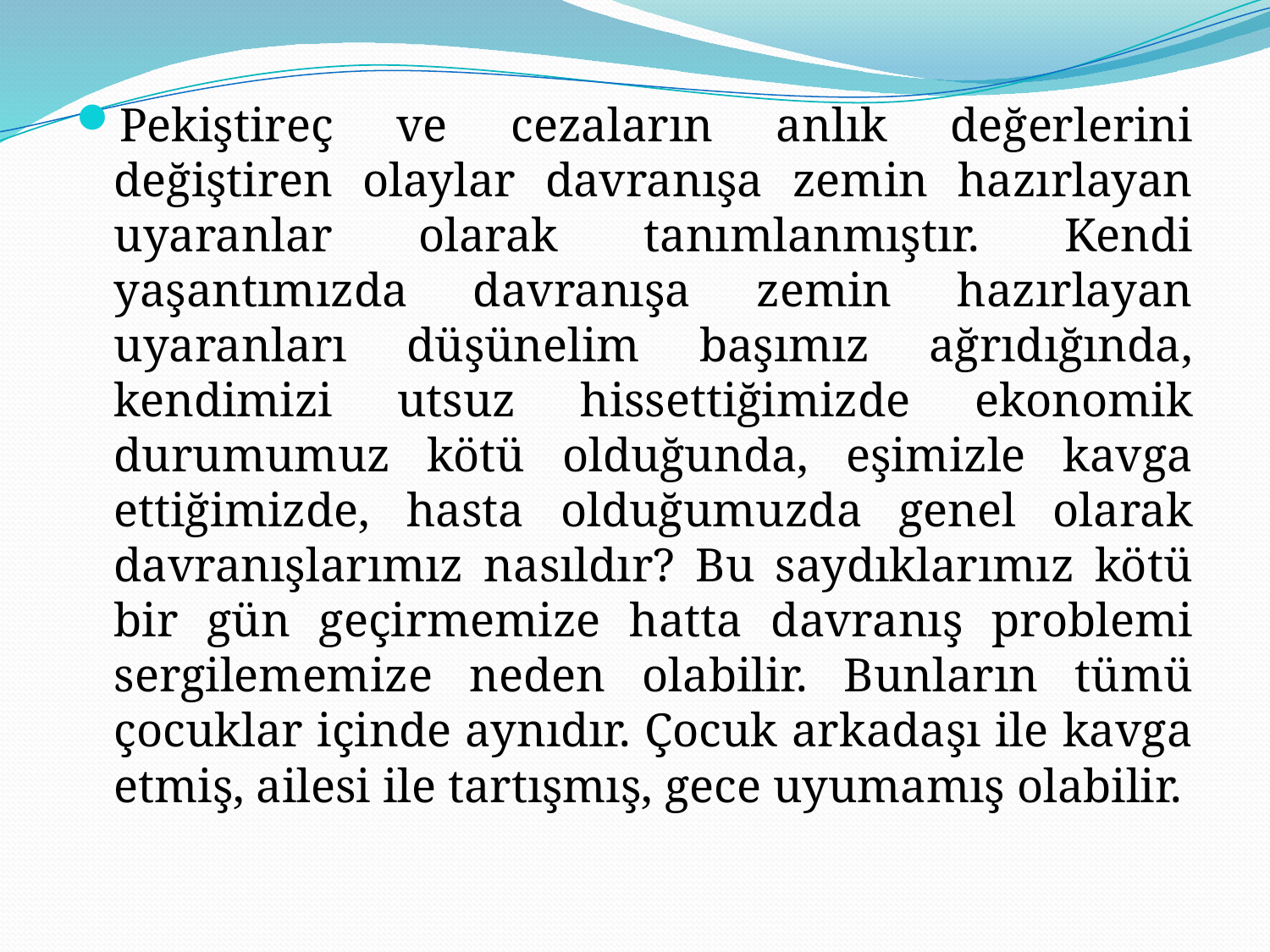

Pekiştireç ve cezaların anlık değerlerini değiştiren olaylar davranışa zemin hazırlayan uyaranlar olarak tanımlanmıştır. Kendi yaşantımızda davranışa zemin hazırlayan uyaranları düşünelim başımız ağrıdığında, kendimizi utsuz hissettiğimizde ekonomik durumumuz kötü olduğunda, eşimizle kavga ettiğimizde, hasta olduğumuzda genel olarak davranışlarımız nasıldır? Bu saydıklarımız kötü bir gün geçirmemize hatta davranış problemi sergilememize neden olabilir. Bunların tümü çocuklar içinde aynıdır. Çocuk arkadaşı ile kavga etmiş, ailesi ile tartışmış, gece uyumamış olabilir.